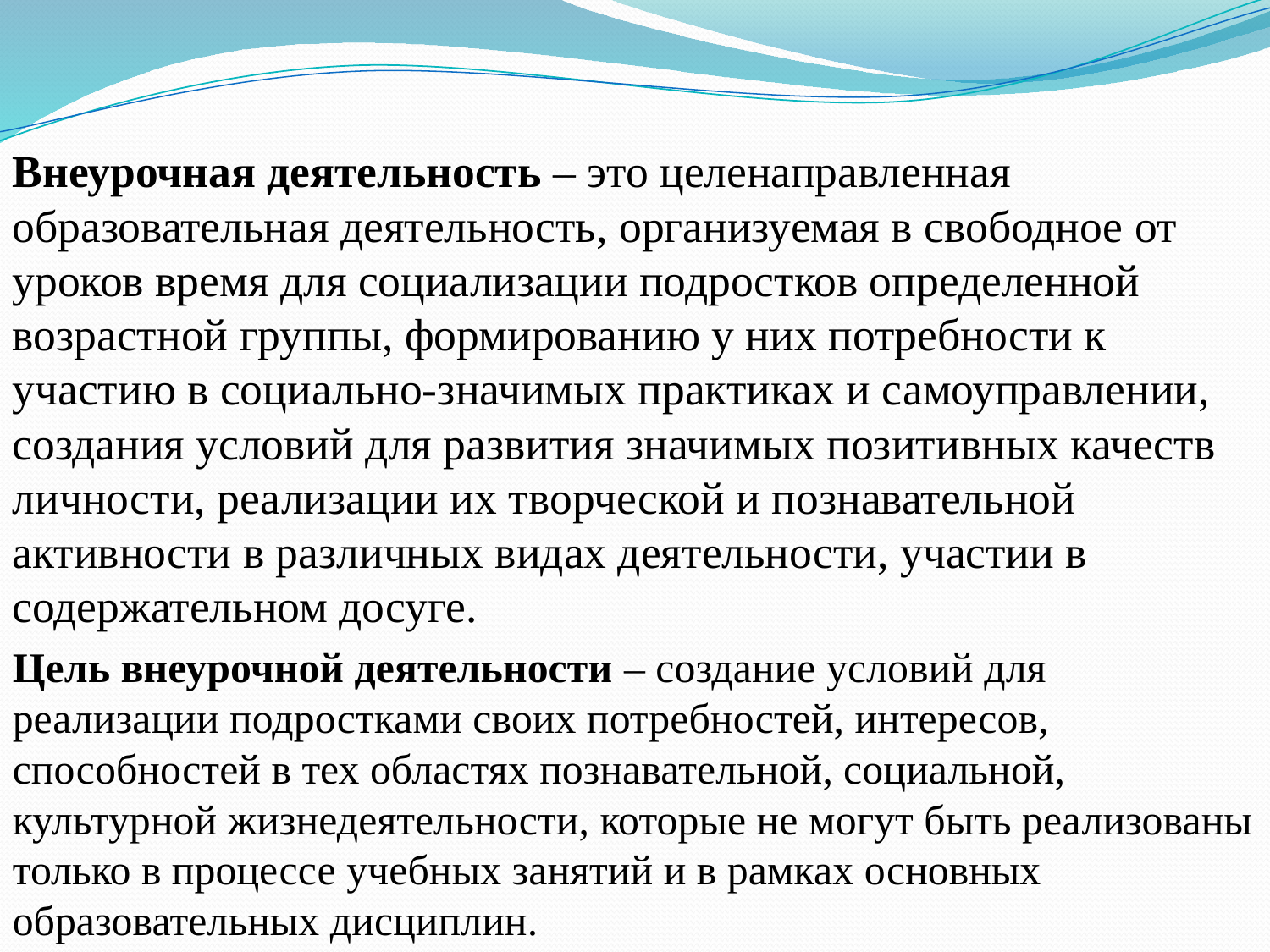

Внеурочная деятельность – это целенаправленная образовательная деятельность, организуемая в свободное от уроков время для социализации подростков определенной возрастной группы, формированию у них потребности к участию в социально-значимых практиках и самоуправлении, создания условий для развития значимых позитивных качеств личности, реализации их творческой и познавательной активности в различных видах деятельности, участии в содержательном досуге.
Цель внеурочной деятельности – создание условий для реализации подростками своих потребностей, интересов, способностей в тех областях познавательной, социальной, культурной жизнедеятельности, которые не могут быть реализованы только в процессе учебных занятий и в рамках основных образовательных дисциплин.